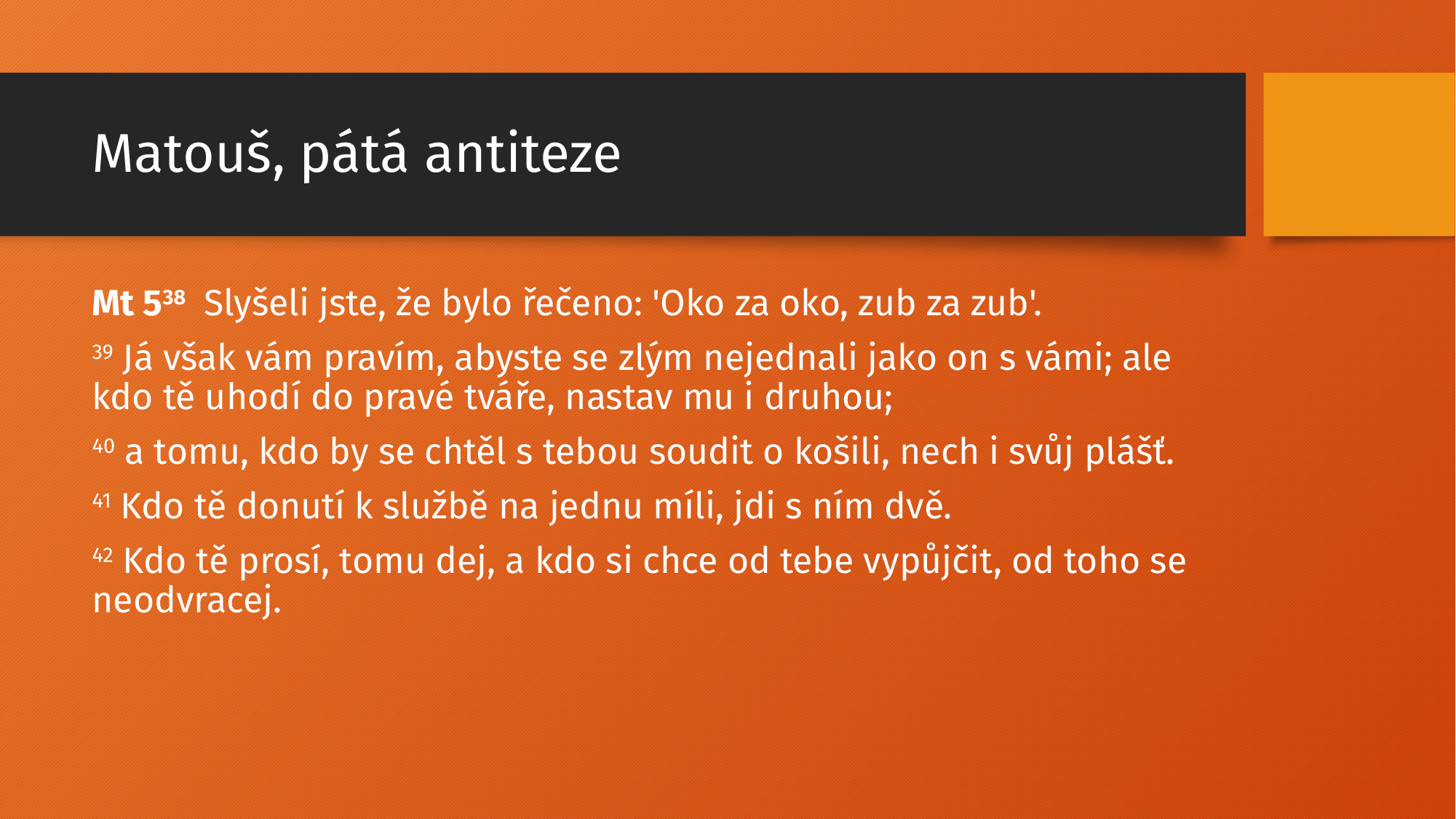

# Matouš, pátá antiteze
Mt 538  Slyšeli jste, že bylo řečeno: 'Oko za oko, zub za zub'.
39 Já však vám pravím, abyste se zlým nejednali jako on s vámi; ale kdo tě uhodí do pravé tváře, nastav mu i druhou;
40 a tomu, kdo by se chtěl s tebou soudit o košili, nech i svůj plášť.
41 Kdo tě donutí k službě na jednu míli, jdi s ním dvě.
42 Kdo tě prosí, tomu dej, a kdo si chce od tebe vypůjčit, od toho se neodvracej.